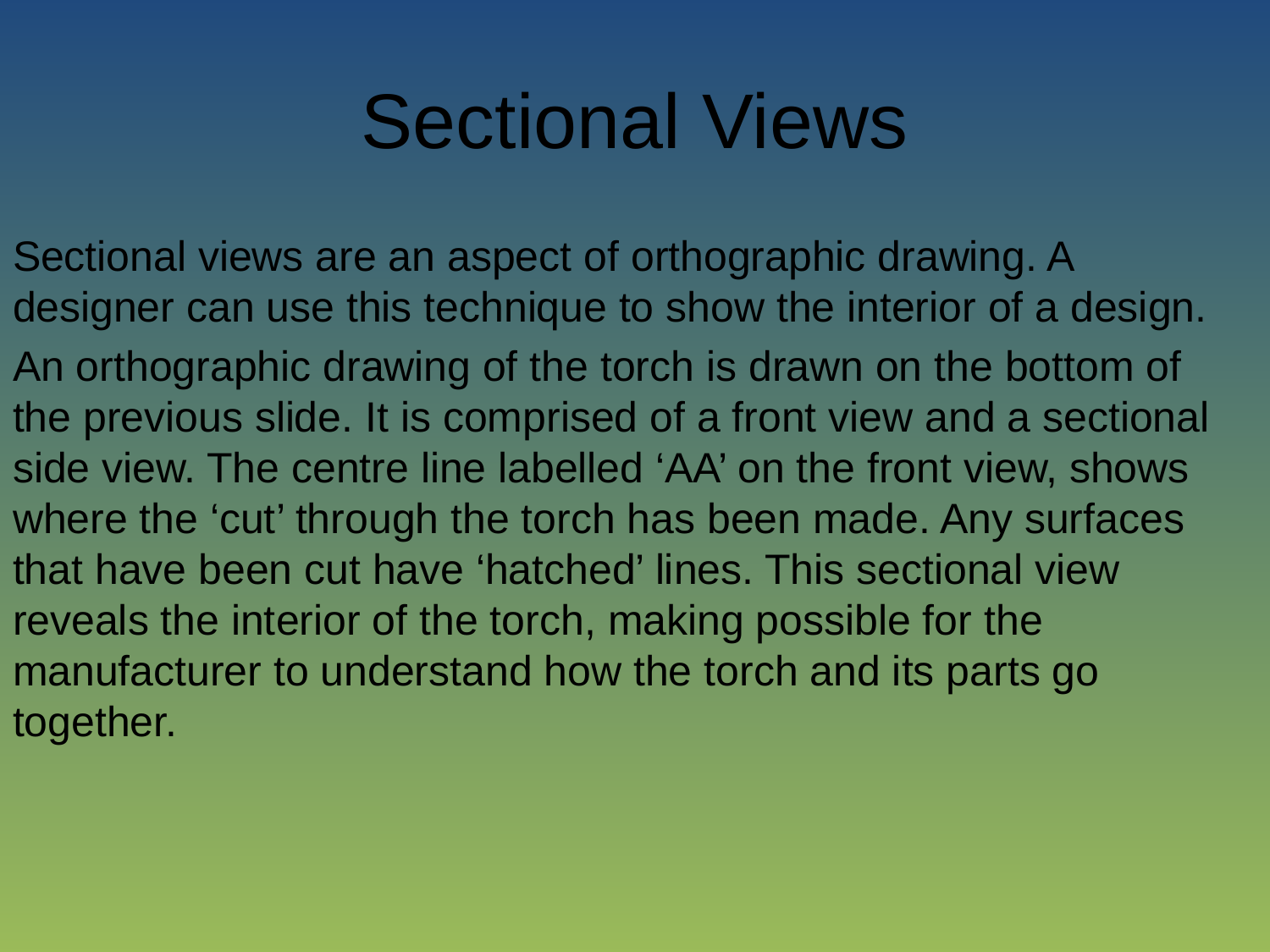

# Sectional Views
Sectional views are an aspect of orthographic drawing. A designer can use this technique to show the interior of a design.
An orthographic drawing of the torch is drawn on the bottom of the previous slide. It is comprised of a front view and a sectional side view. The centre line labelled ‘AA’ on the front view, shows where the ‘cut’ through the torch has been made. Any surfaces that have been cut have ‘hatched’ lines. This sectional view reveals the interior of the torch, making possible for the manufacturer to understand how the torch and its parts go together.